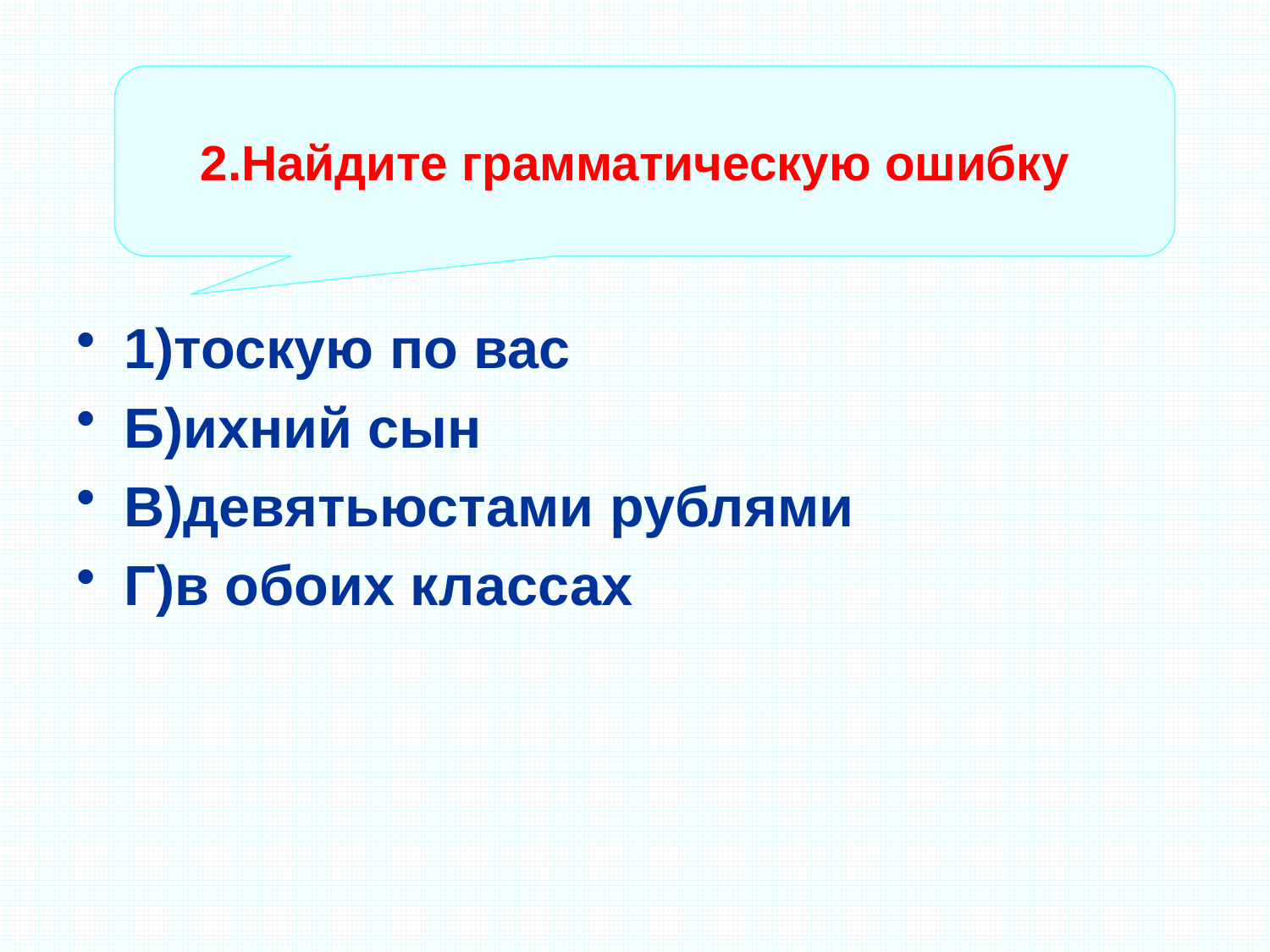

# 2.Найдите грамматическую ошибку
1)тоскую по вас
Б)ихний сын
В)девятьюстами рублями
Г)в обоих классах